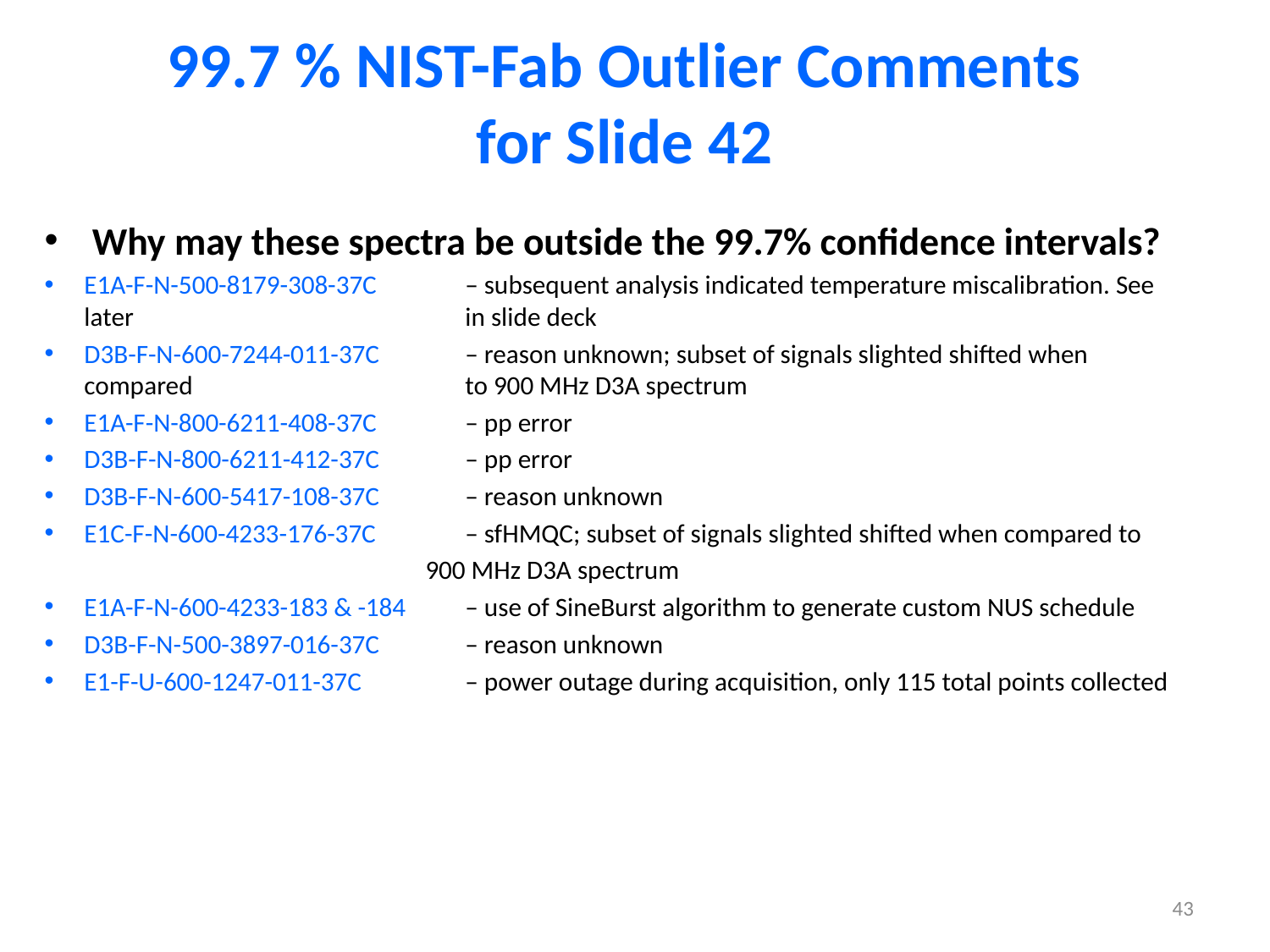

# 99.7 % NIST-Fab Outlier Comments for Slide 42
Why may these spectra be outside the 99.7% confidence intervals?
E1A-F-N-500-8179-308-37C 	– subsequent analysis indicated temperature miscalibration. See later 			in slide deck
D3B-F-N-600-7244-011-37C 	– reason unknown; subset of signals slighted shifted when compared 			to 900 MHz D3A spectrum
E1A-F-N-800-6211-408-37C	– pp error
D3B-F-N-800-6211-412-37C 	– pp error
D3B-F-N-600-5417-108-37C	– reason unknown
E1C-F-N-600-4233-176-37C	– sfHMQC; subset of signals slighted shifted when compared to
			900 MHz D3A spectrum
E1A-F-N-600-4233-183 & -184	– use of SineBurst algorithm to generate custom NUS schedule
D3B-F-N-500-3897-016-37C	– reason unknown
E1-F-U-600-1247-011-37C	– power outage during acquisition, only 115 total points collected

43